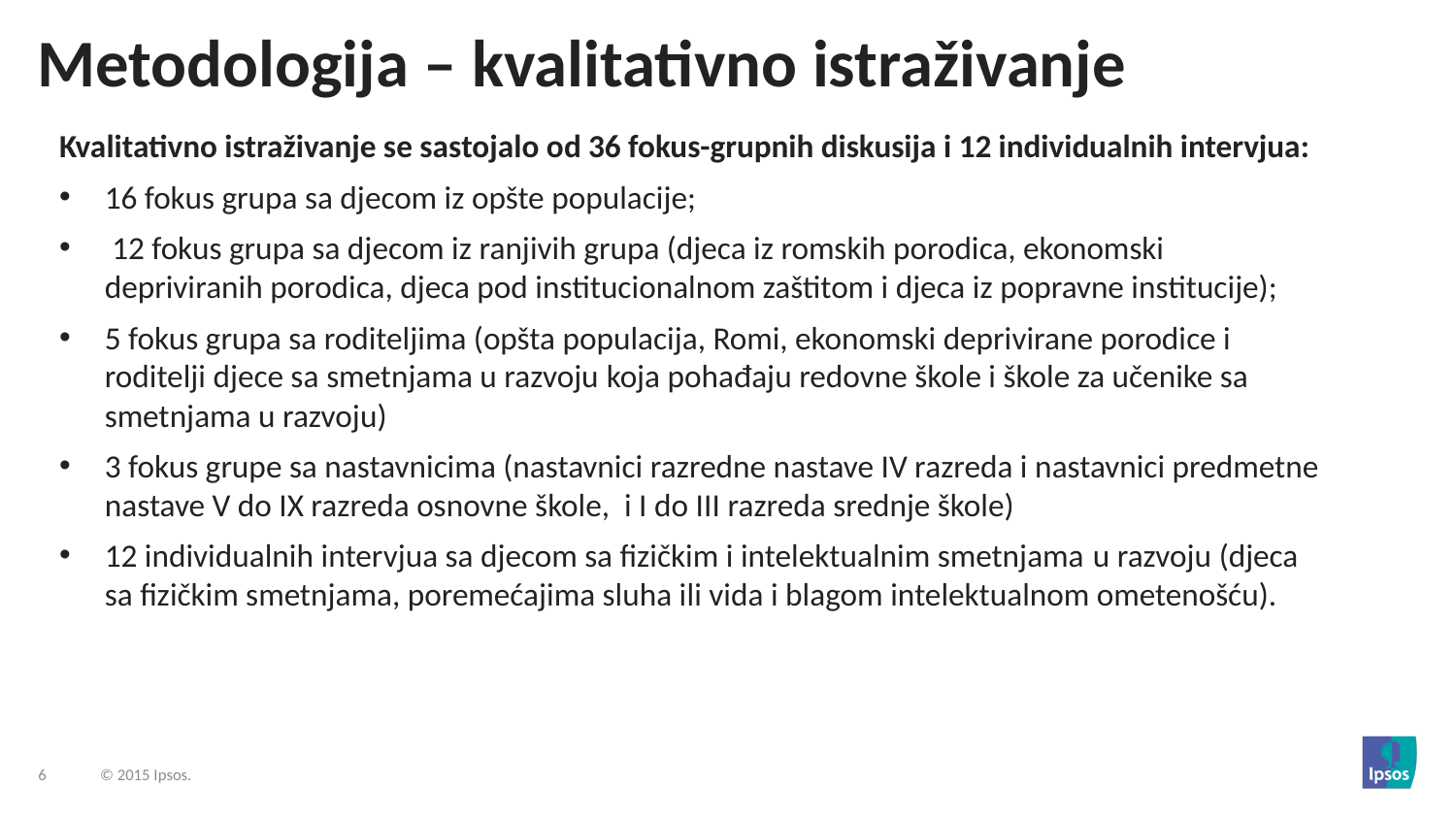

# Metodologija – kvalitativno istraživanje
Kvalitativno istraživanje se sastojalo od 36 fokus-grupnih diskusija i 12 individualnih intervjua:
16 fokus grupa sa djecom iz opšte populacije;
 12 fokus grupa sa djecom iz ranjivih grupa (djeca iz romskih porodica, ekonomski depriviranih porodica, djeca pod institucionalnom zaštitom i djeca iz popravne institucije);
5 fokus grupa sa roditeljima (opšta populacija, Romi, ekonomski deprivirane porodice i roditelji djece sa smetnjama u razvoju koja pohađaju redovne škole i škole za učenike sa smetnjama u razvoju)
3 fokus grupe sa nastavnicima (nastavnici razredne nastave IV razreda i nastavnici predmetne nastave V do IX razreda osnovne škole,  i I do III razreda srednje škole)
12 individualnih intervjua sa djecom sa fizičkim i intelektualnim smetnjama u razvoju (djeca sa fizičkim smetnjama, poremećajima sluha ili vida i blagom intelektualnom ometenošću).